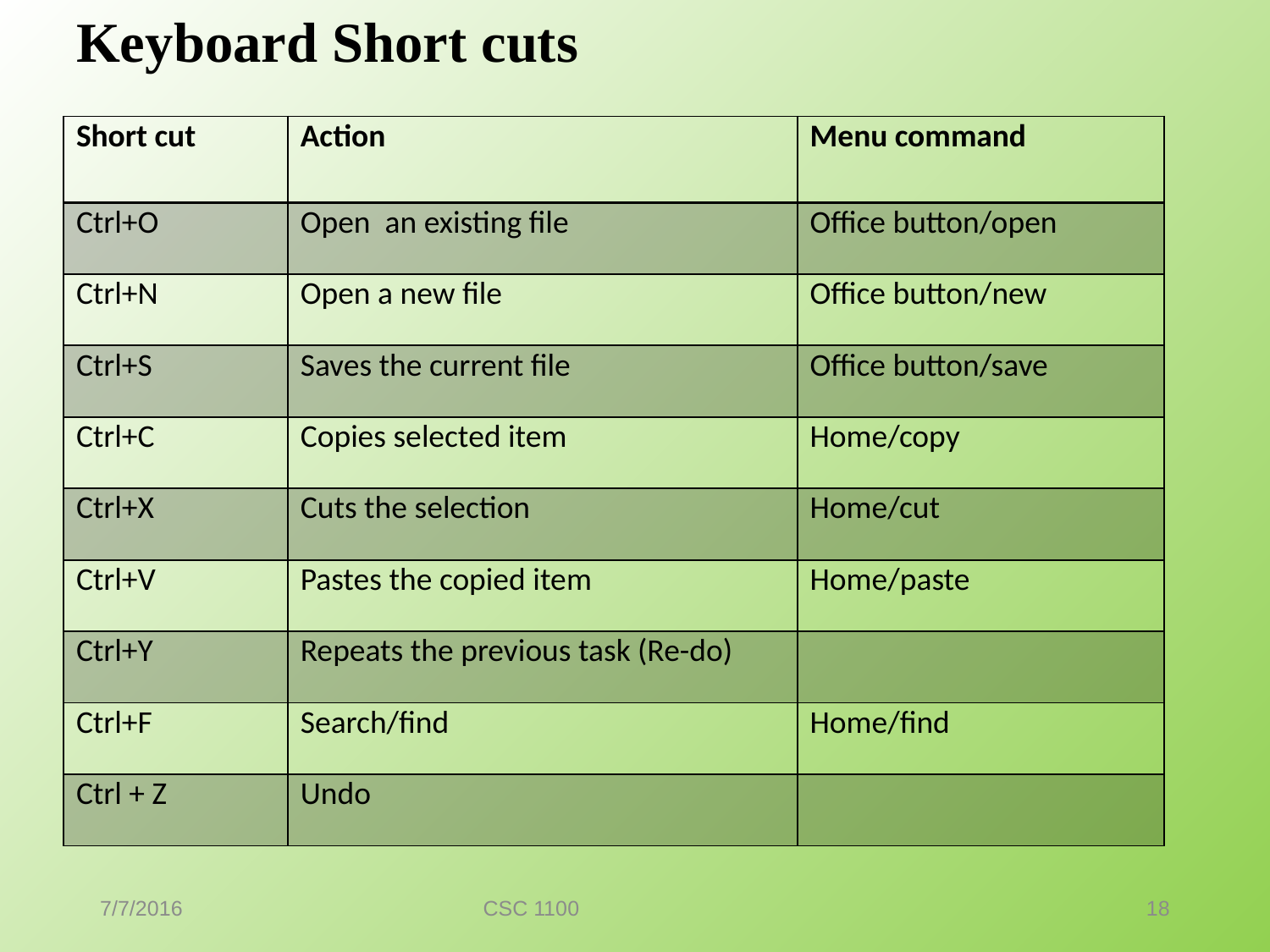

# Keyboard Short cuts
| Short cut | Action | Menu command |
| --- | --- | --- |
| Ctrl+O | Open an existing file | Office button/open |
| Ctrl+N | Open a new file | Office button/new |
| Ctrl+S | Saves the current file | Office button/save |
| Ctrl+C | Copies selected item | Home/copy |
| Ctrl+X | Cuts the selection | Home/cut |
| Ctrl+V | Pastes the copied item | Home/paste |
| Ctrl+Y | Repeats the previous task (Re-do) |  |
| Ctrl+F | Search/find | Home/find |
| Ctrl + Z | Undo |  |
7/7/2016
CSC 1100
18